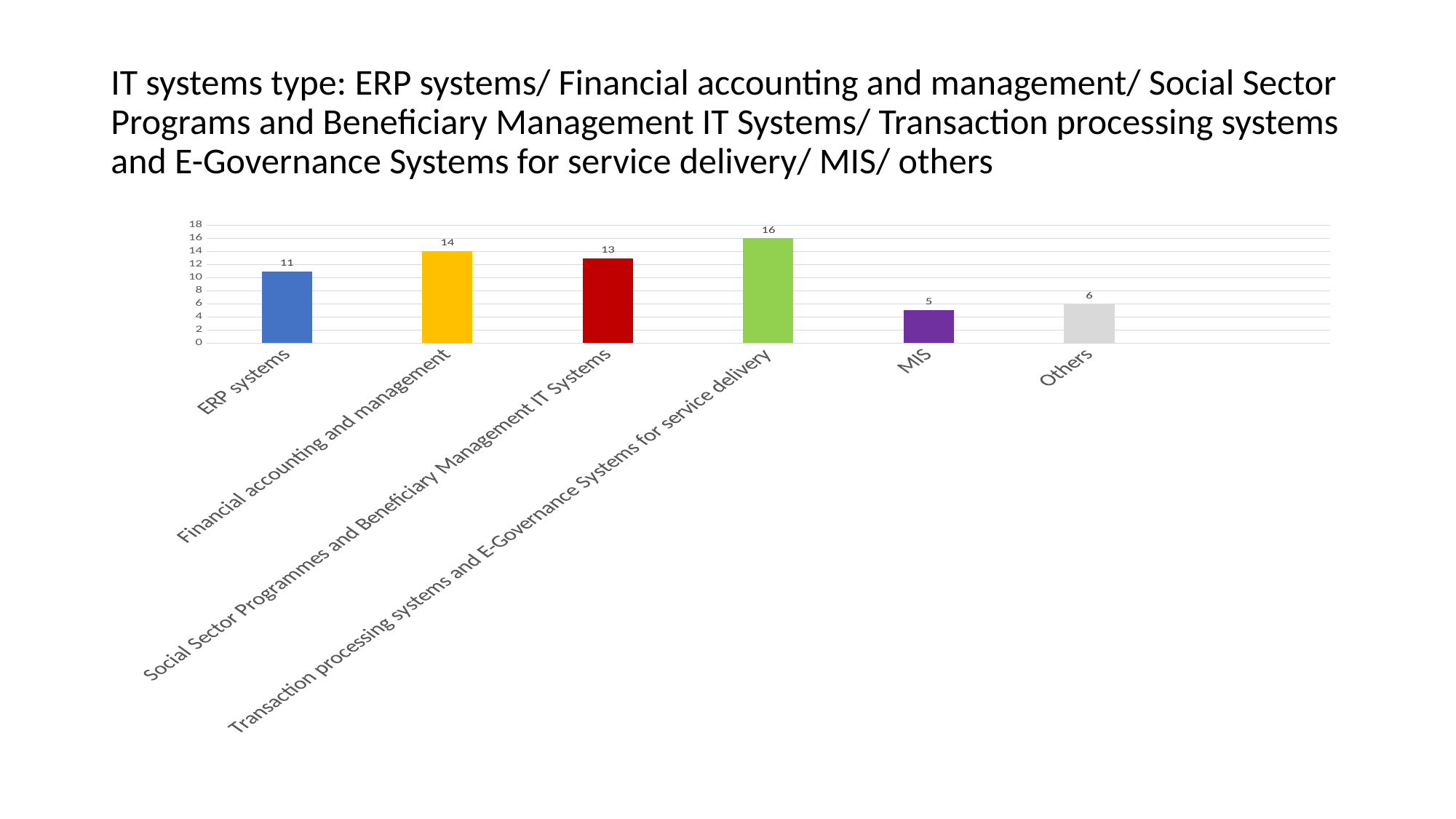

# IT systems type: ERP systems/ Financial accounting and management/ Social Sector Programs and Beneficiary Management IT Systems/ Transaction processing systems and E-Governance Systems for service delivery/ MIS/ others

### Chart

| Category |  |
|---|---|
| ERP systems | 11.0 |
| Financial accounting and management | 14.0 |
| Social Sector Programmes and Beneficiary Management IT Systems | 13.0 |
| Transaction processing systems and E-Governance Systems for service delivery | 16.0 |
| MIS | 5.0 |
| Others | 6.0 |